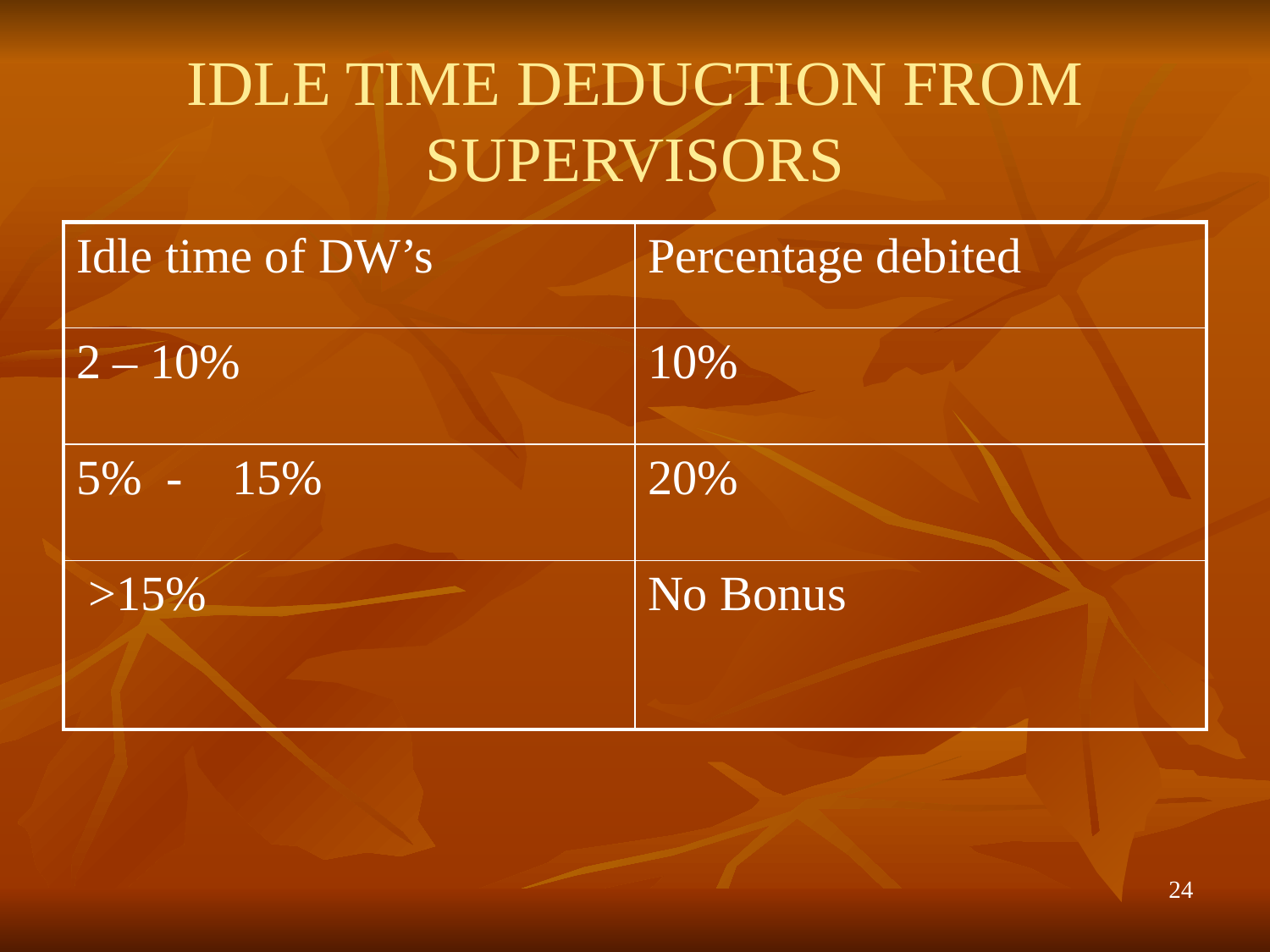

# IDLE TIME DEDUCTION FROM SUPERVISORS
| Idle time of DW’s | Percentage debited |
| --- | --- |
| 2 – 10% | 10% |
| 5% - 15% | 20% |
| >15% | No Bonus |
24